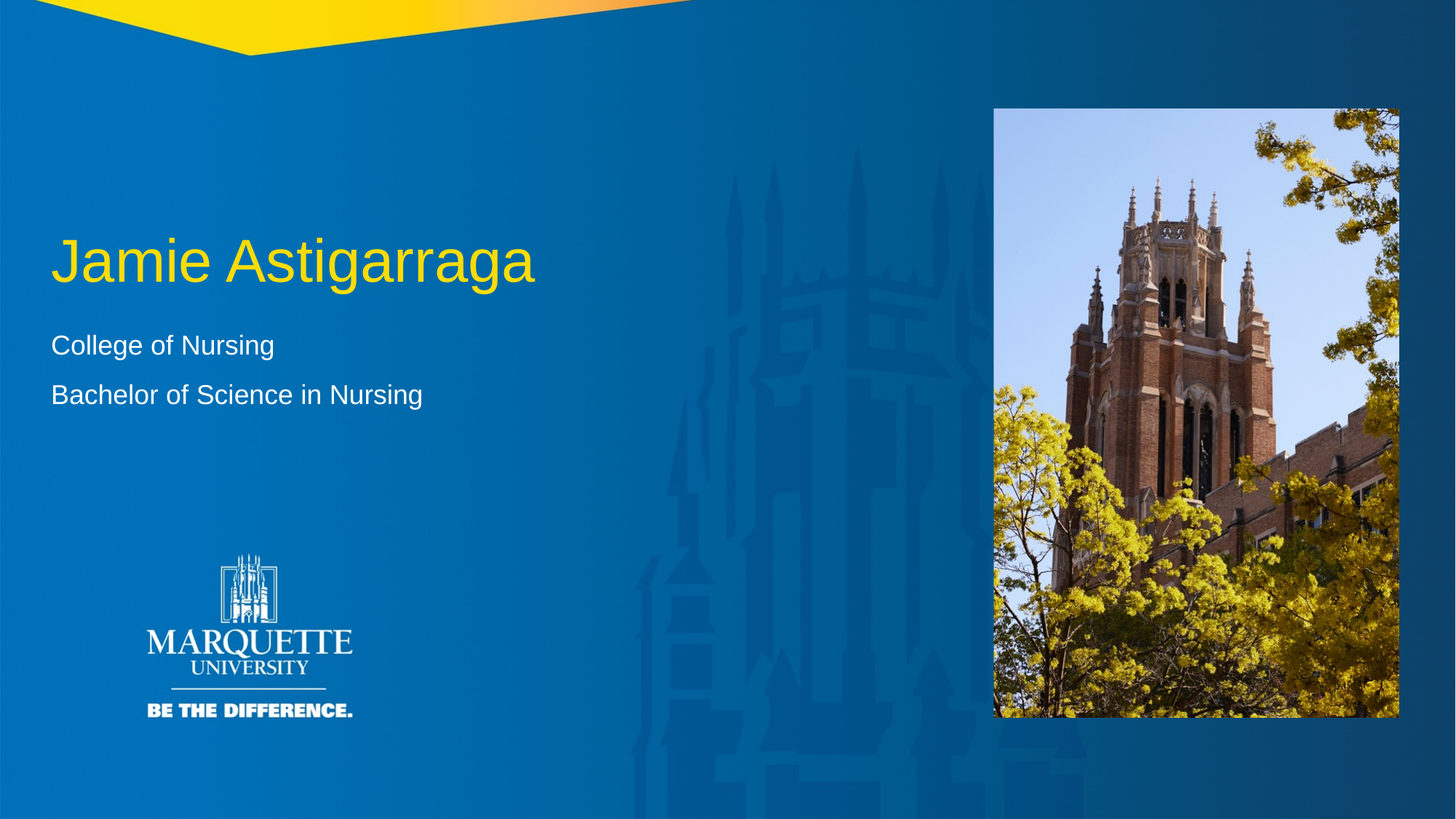

Jamie Astigarraga
College of Nursing
Bachelor of Science in Nursing